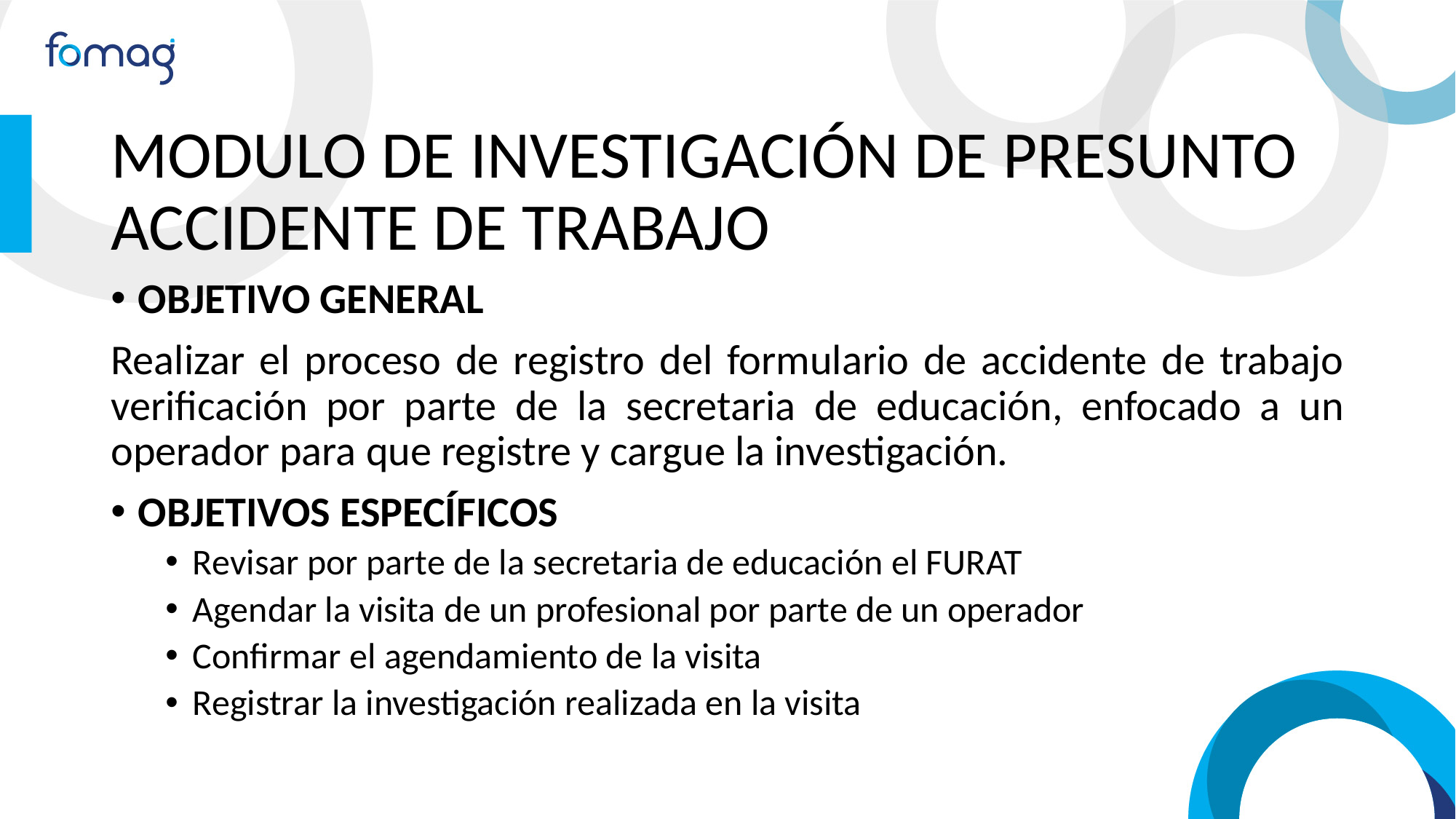

# MODULO DE INVESTIGACIÓN DE PRESUNTO ACCIDENTE DE TRABAJO
OBJETIVO GENERAL
Realizar el proceso de registro del formulario de accidente de trabajo verificación por parte de la secretaria de educación, enfocado a un operador para que registre y cargue la investigación.
OBJETIVOS ESPECÍFICOS
Revisar por parte de la secretaria de educación el FURAT
Agendar la visita de un profesional por parte de un operador
Confirmar el agendamiento de la visita
Registrar la investigación realizada en la visita